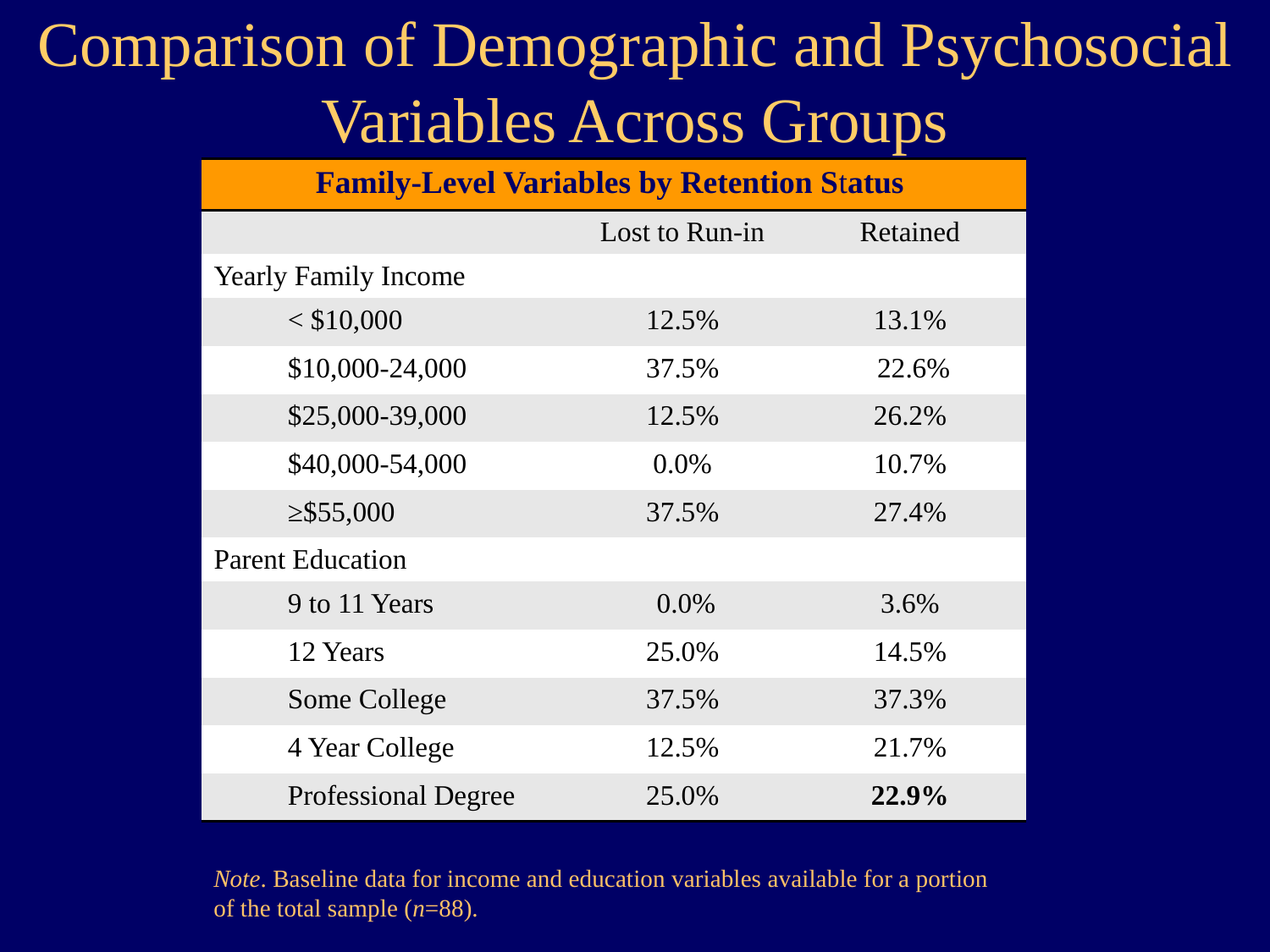

# Comparison of Demographic and Psychosocial Variables Across Groups
| Family-Level Variables by Retention Status |  |  |  |
| --- | --- | --- | --- |
|  |  | Lost to Run-in | Retained |
| Yearly Family Income |  |  |  |
|  | < $10,000 | 12.5% | 13.1% |
|  | $10,000-24,000 | 37.5% | 22.6% |
|  | $25,000-39,000 | 12.5% | 26.2% |
|  | $40,000-54,000 | 0.0% | 10.7% |
|  | ≥$55,000 | 37.5% | 27.4% |
| Parent Education |  |  |  |
|  | 9 to 11 Years | 0.0% | 3.6% |
|  | 12 Years | 25.0% | 14.5% |
|  | Some College | 37.5% | 37.3% |
|  | 4 Year College | 12.5% | 21.7% |
|  | Professional Degree | 25.0% | 22.9% |
Note. Baseline data for income and education variables available for a portion of the total sample (n=88).